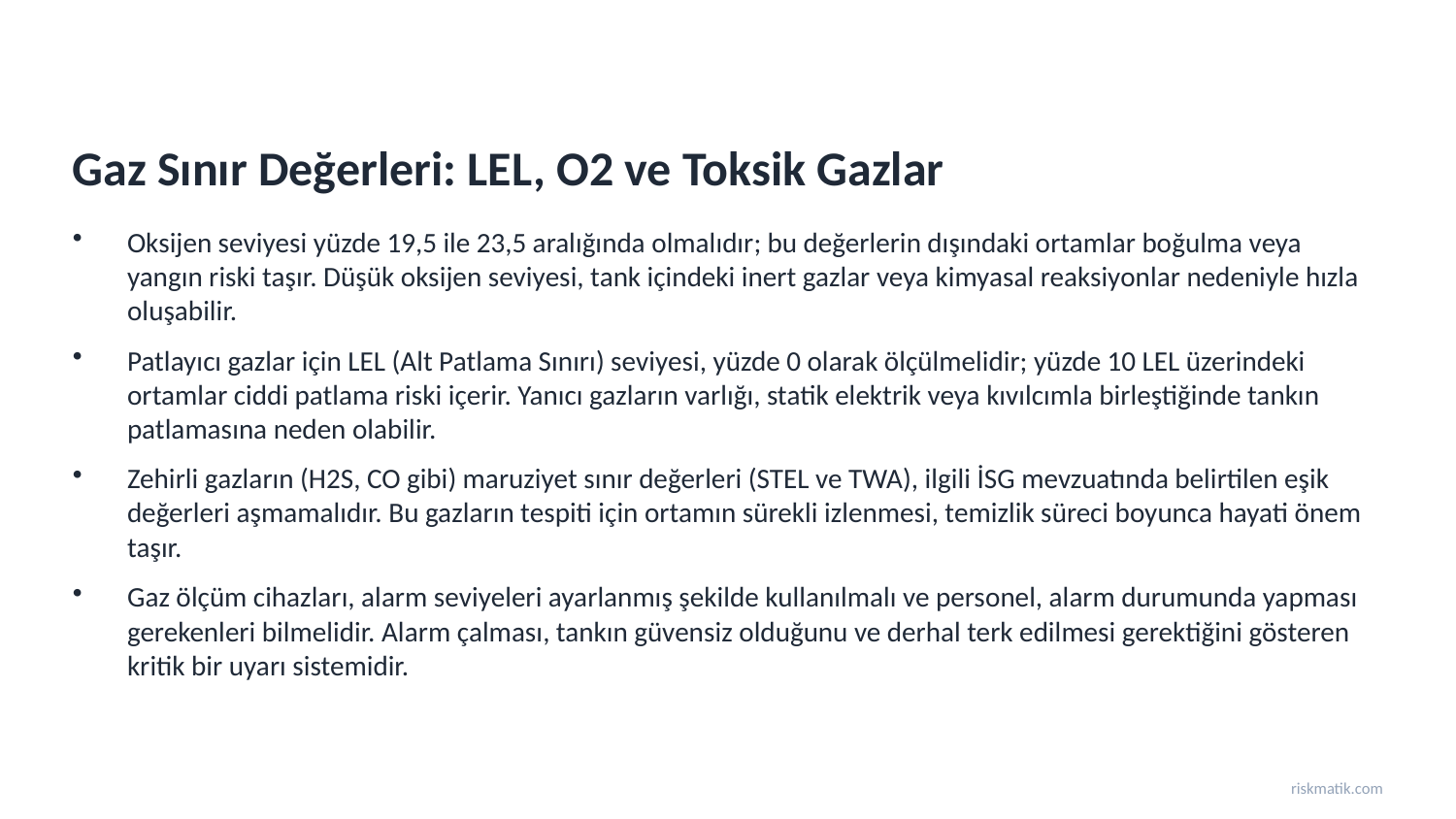

Gaz Sınır Değerleri: LEL, O2 ve Toksik Gazlar
Oksijen seviyesi yüzde 19,5 ile 23,5 aralığında olmalıdır; bu değerlerin dışındaki ortamlar boğulma veya yangın riski taşır. Düşük oksijen seviyesi, tank içindeki inert gazlar veya kimyasal reaksiyonlar nedeniyle hızla oluşabilir.
Patlayıcı gazlar için LEL (Alt Patlama Sınırı) seviyesi, yüzde 0 olarak ölçülmelidir; yüzde 10 LEL üzerindeki ortamlar ciddi patlama riski içerir. Yanıcı gazların varlığı, statik elektrik veya kıvılcımla birleştiğinde tankın patlamasına neden olabilir.
Zehirli gazların (H2S, CO gibi) maruziyet sınır değerleri (STEL ve TWA), ilgili İSG mevzuatında belirtilen eşik değerleri aşmamalıdır. Bu gazların tespiti için ortamın sürekli izlenmesi, temizlik süreci boyunca hayati önem taşır.
Gaz ölçüm cihazları, alarm seviyeleri ayarlanmış şekilde kullanılmalı ve personel, alarm durumunda yapması gerekenleri bilmelidir. Alarm çalması, tankın güvensiz olduğunu ve derhal terk edilmesi gerektiğini gösteren kritik bir uyarı sistemidir.
riskmatik.com